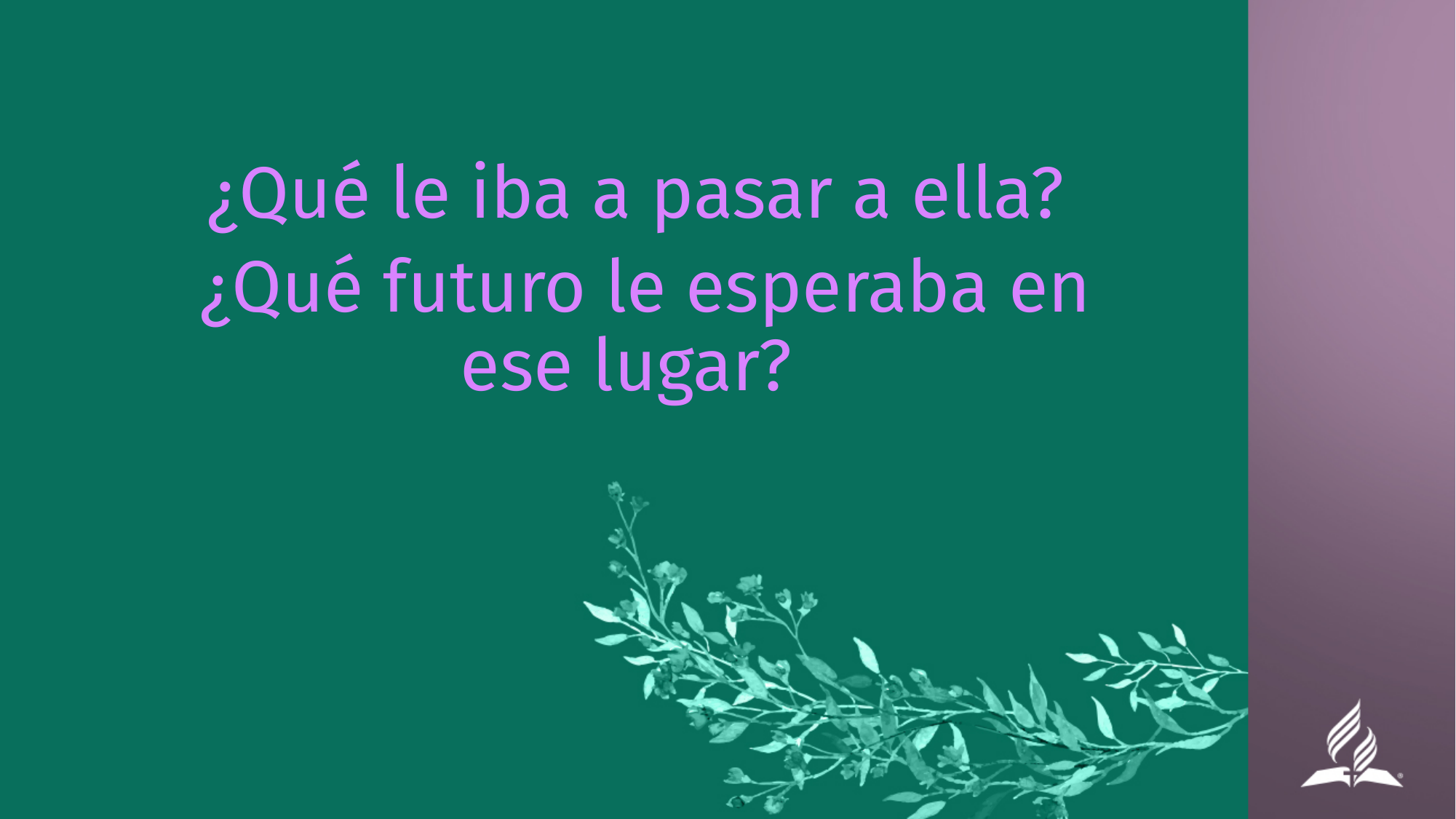

¿Qué le iba a pasar a ella?
 ¿Qué futuro le esperaba en ese lugar?